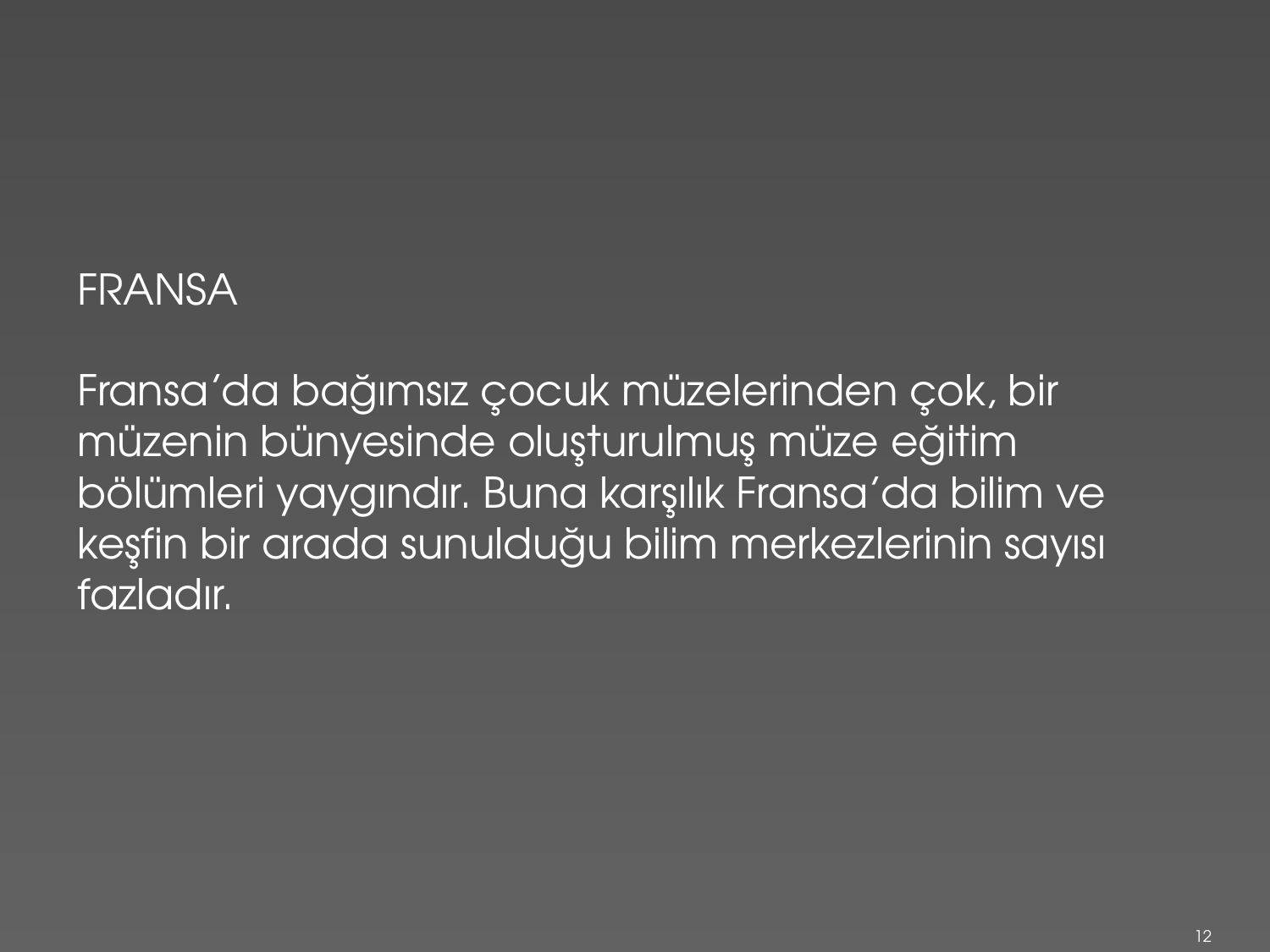

FRANSA

Fransa’da bağımsız çocuk müzelerinden çok, bir müzenin bünyesinde oluşturulmuş müze eğitim bölümleri yaygındır. Buna karşılık Fransa’da bilim ve keşfin bir arada sunulduğu bilim merkezlerinin sayısı fazladır.

12